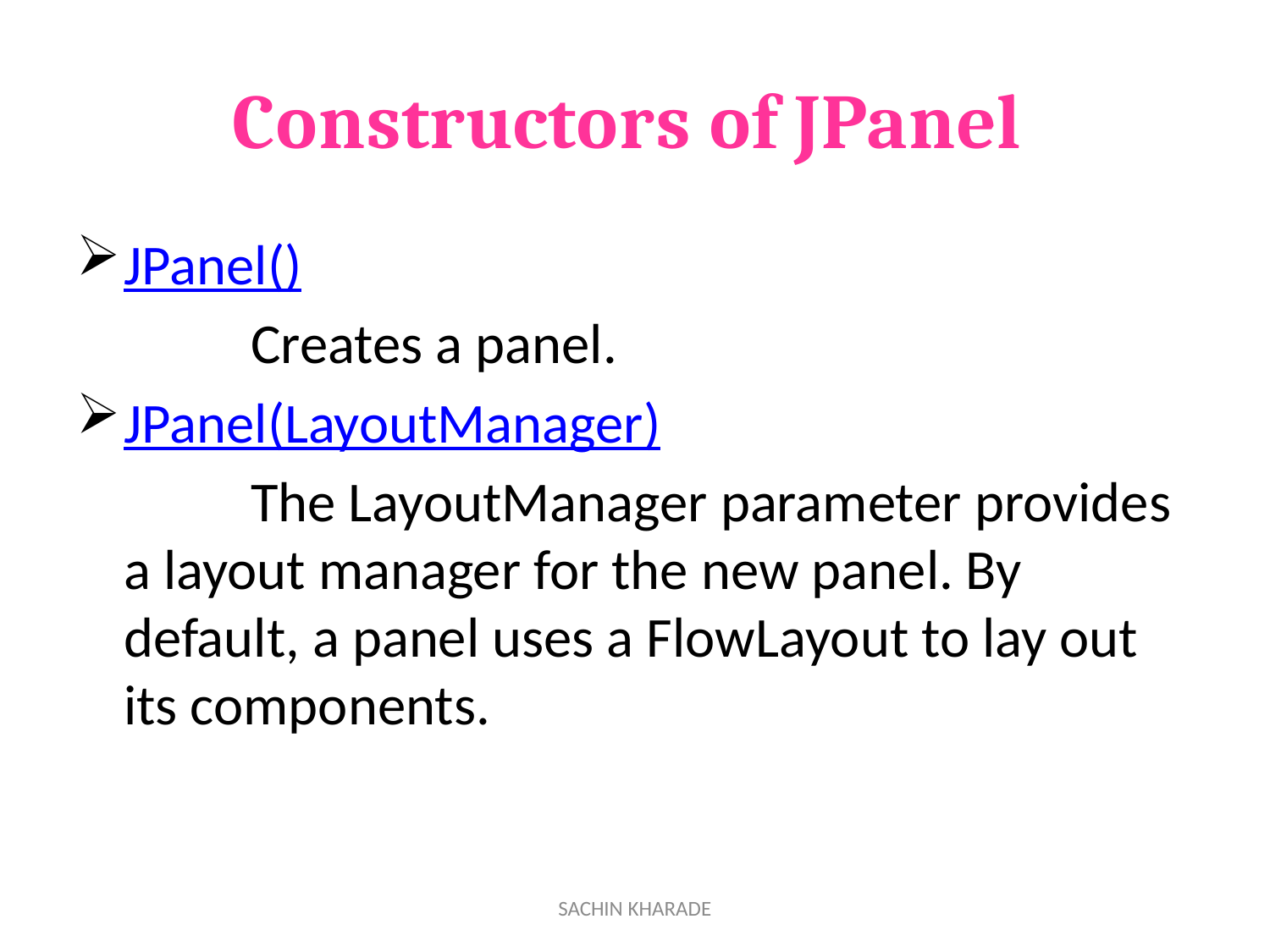

# Constructors of JPanel
JPanel()
		Creates a panel.
JPanel(LayoutManager)
		The LayoutManager parameter provides a layout manager for the new panel. By default, a panel uses a FlowLayout to lay out its components.
SACHIN KHARADE